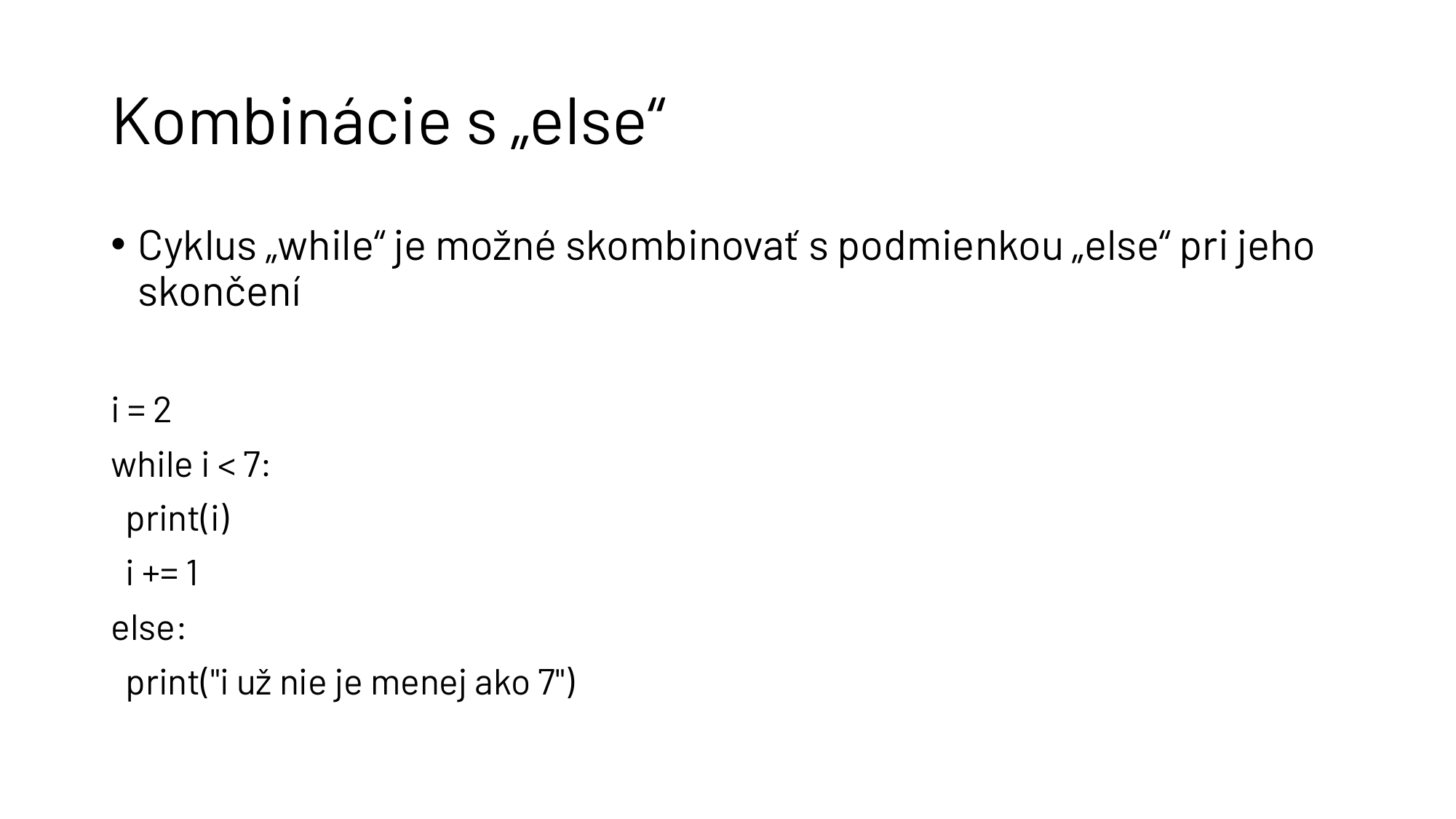

# Kombinácie s „else“
Cyklus „while“ je možné skombinovať s podmienkou „else“ pri jeho skončení

i = 2
while i < 7:
  print(i)
  i += 1
else:
  print("i už nie je menej ako 7")